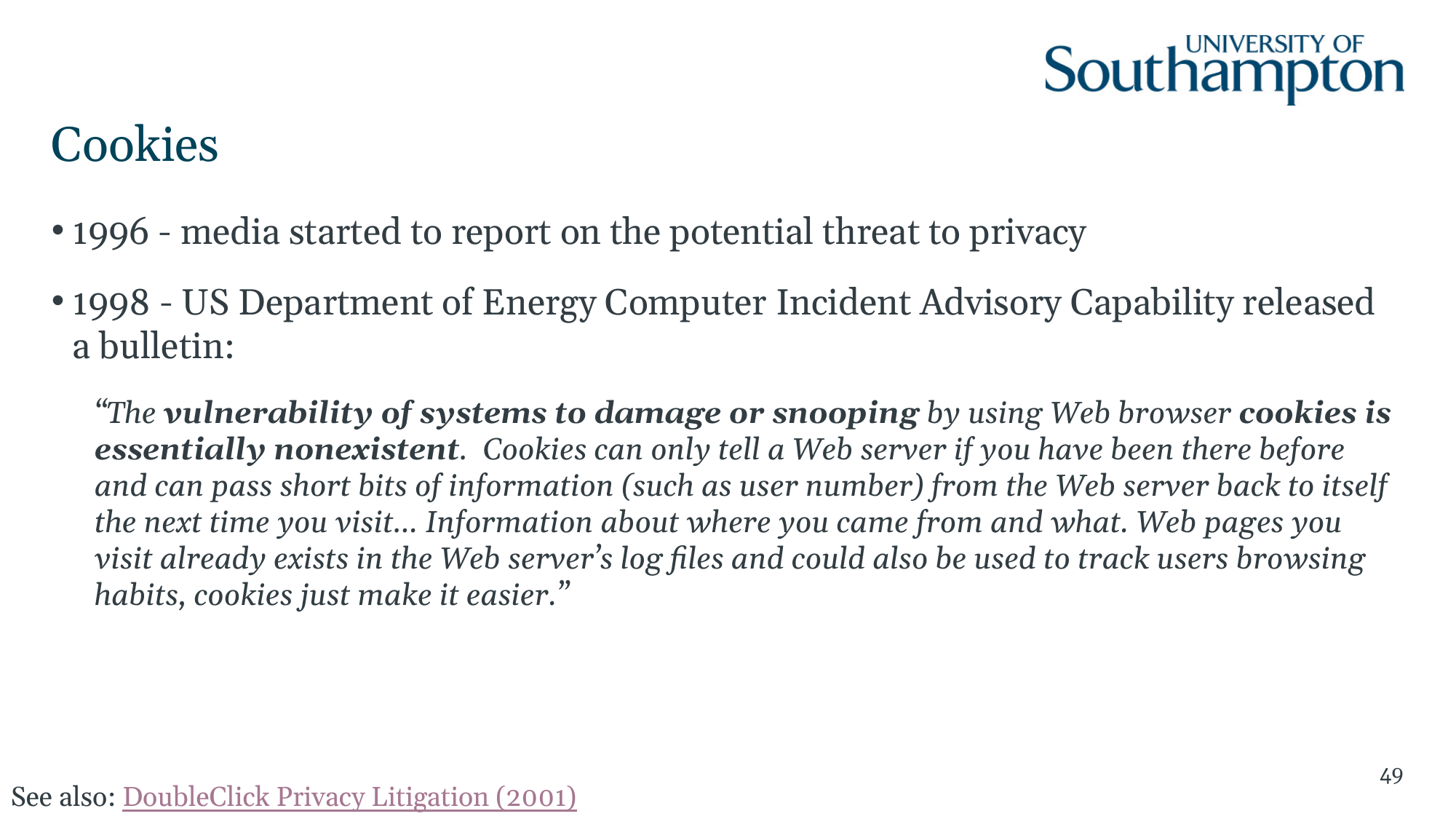

# Cookies
1996 - media started to report on the potential threat to privacy
1998 - US Department of Energy Computer Incident Advisory Capability released a bulletin:
“The vulnerability of systems to damage or snooping by using Web browser cookies is essentially nonexistent.  Cookies can only tell a Web server if you have been there before and can pass short bits of information (such as user number) from the Web server back to itself the next time you visit... Information about where you came from and what. Web pages you visit already exists in the Web server’s log files and could also be used to track users browsing habits, cookies just make it easier.”

49
See also: DoubleClick Privacy Litigation (2001)